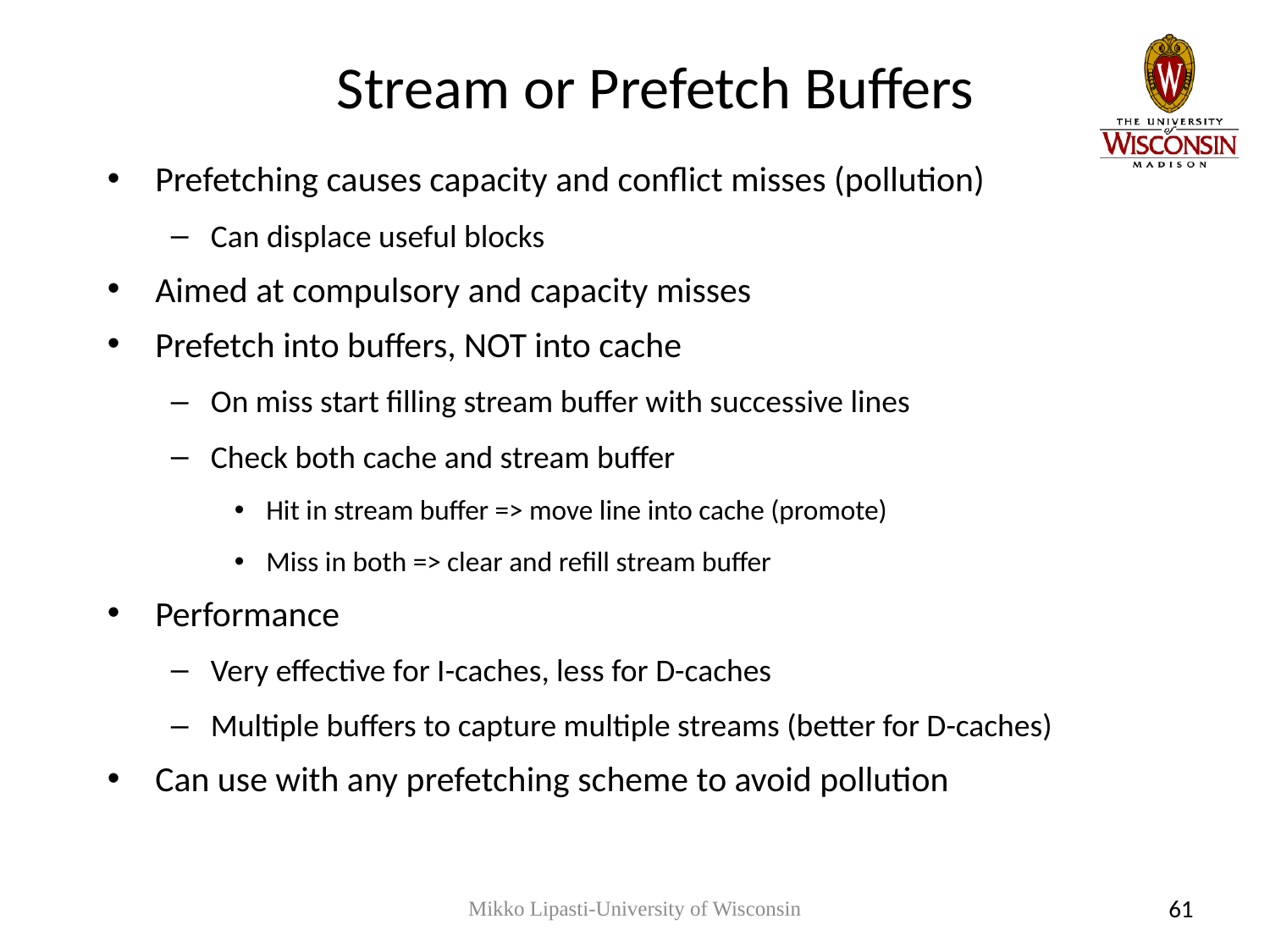

# Stream or Prefetch Buffers
Prefetching causes capacity and conflict misses (pollution)
Can displace useful blocks
Aimed at compulsory and capacity misses
Prefetch into buffers, NOT into cache
On miss start filling stream buffer with successive lines
Check both cache and stream buffer
Hit in stream buffer => move line into cache (promote)
Miss in both => clear and refill stream buffer
Performance
Very effective for I-caches, less for D-caches
Multiple buffers to capture multiple streams (better for D-caches)
Can use with any prefetching scheme to avoid pollution
Mikko Lipasti-University of Wisconsin
61